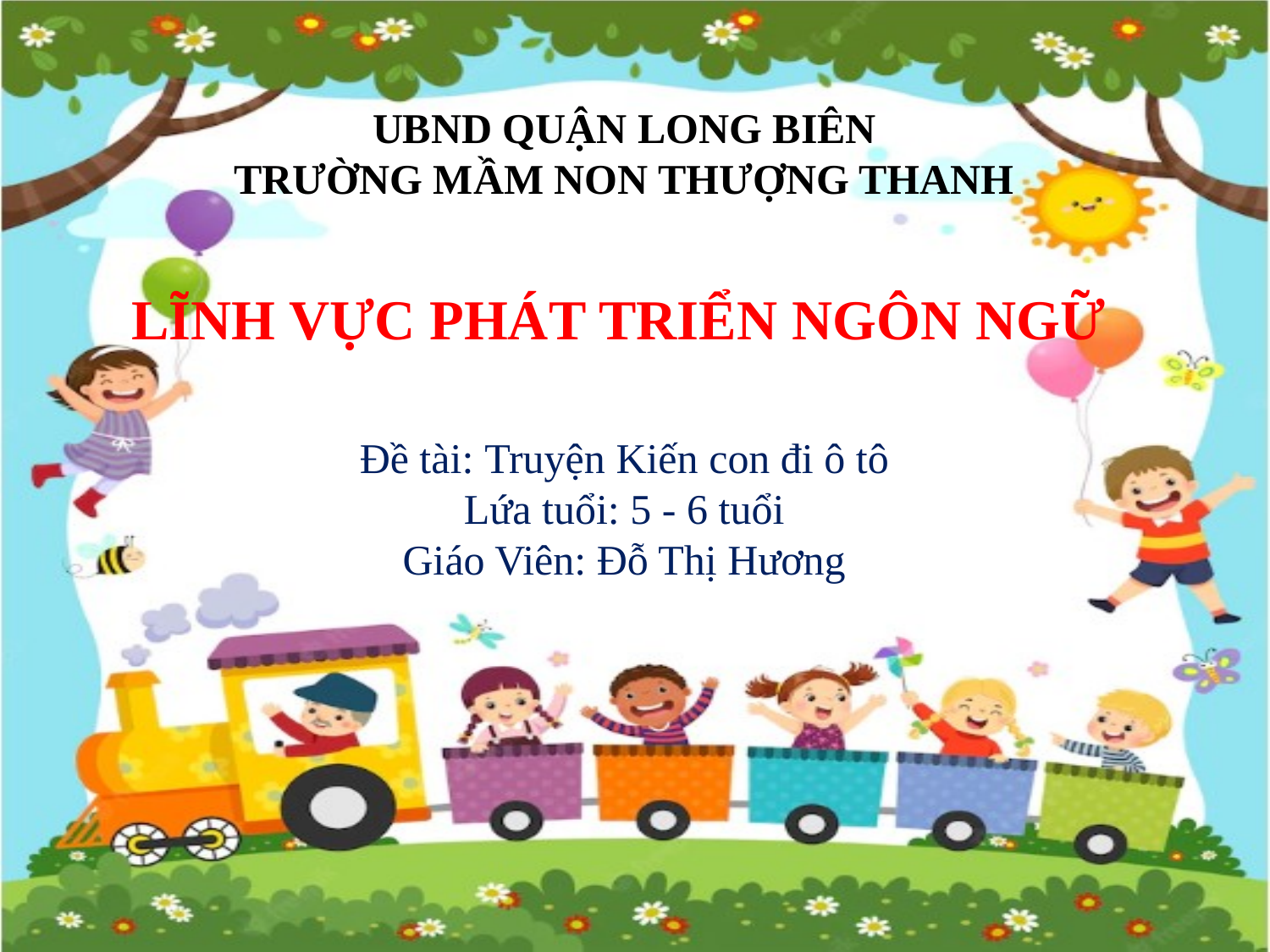

UBND QUẬN LONG BIÊN
TRƯỜNG MẦM NON THƯỢNG THANH

Đề tài: Truyện Kiến con đi ô tô
Lứa tuổi: 5 - 6 tuổi
Giáo Viên: Đỗ Thị Hương

LĨNH VỰC PHÁT TRIỂN NGÔN NGỮ